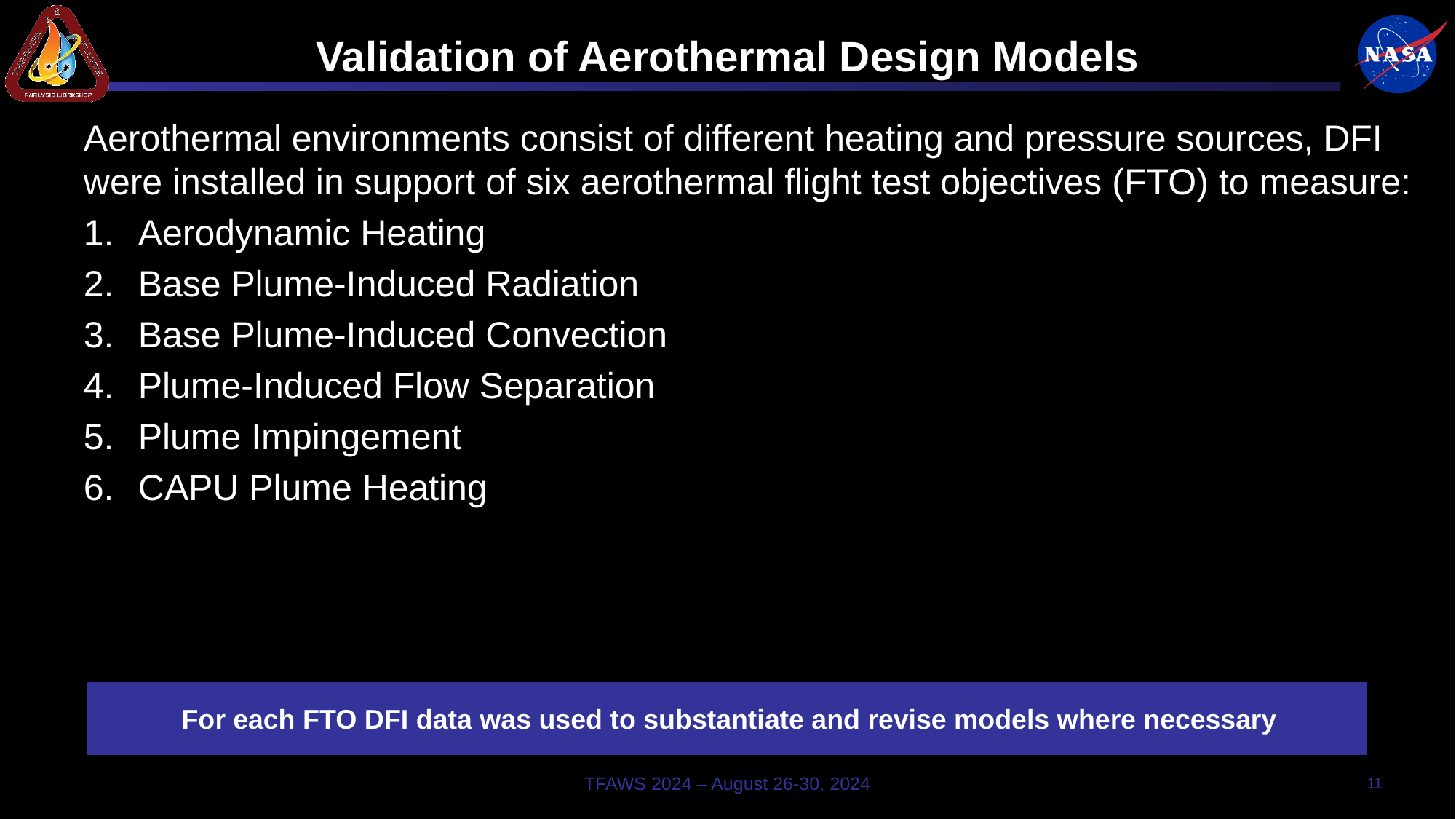

# Validation of Aerothermal Design Models
Aerothermal environments consist of different heating and pressure sources, DFI were installed in support of six aerothermal flight test objectives (FTO) to measure:
Aerodynamic Heating
Base Plume-Induced Radiation
Base Plume-Induced Convection
Plume-Induced Flow Separation
Plume Impingement
CAPU Plume Heating

For each FTO DFI data was used to substantiate and revise models where necessary
TFAWS 2024 – August 26-30, 2024
11